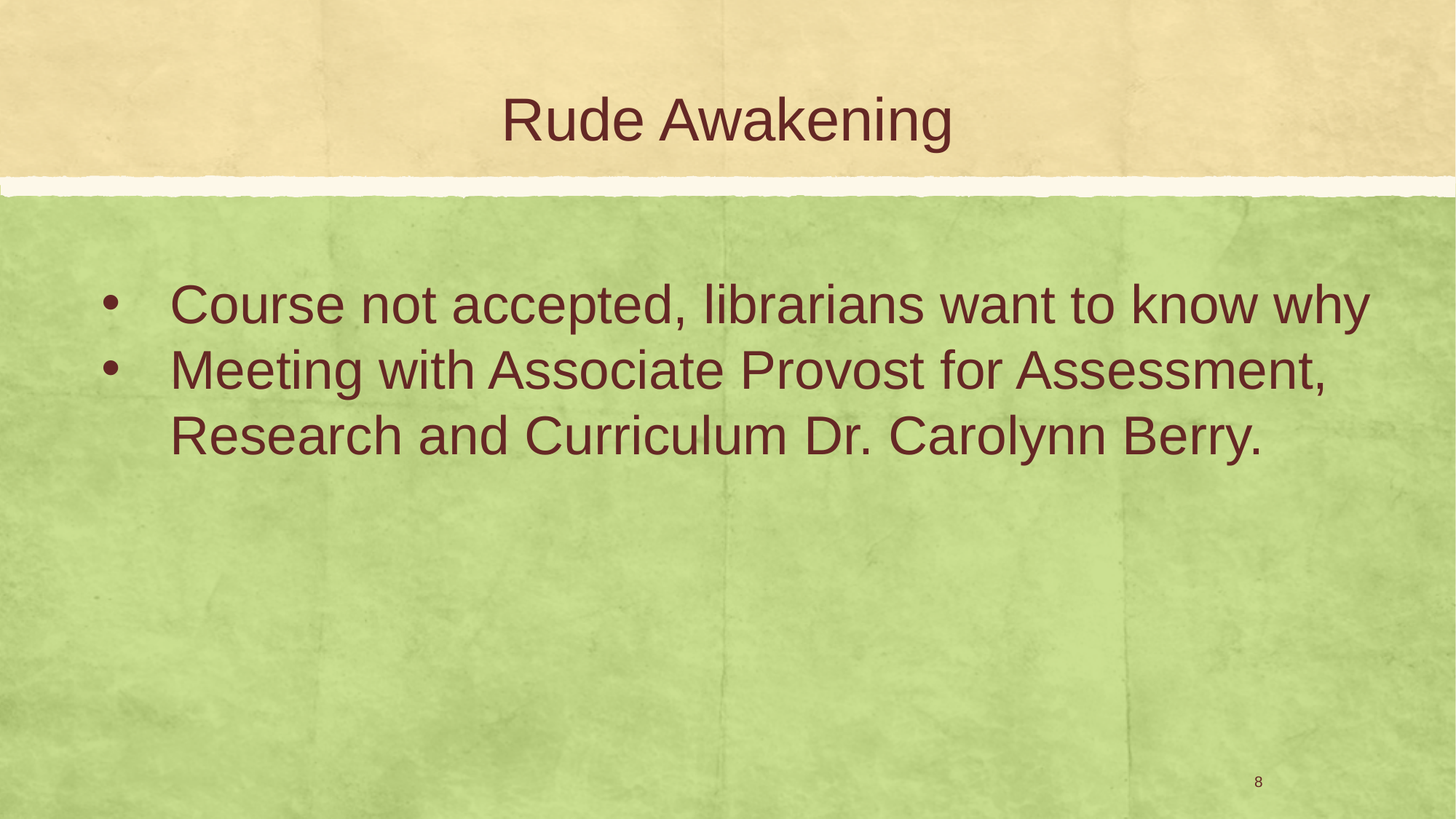

# Rude Awakening
Course not accepted, librarians want to know why
Meeting with Associate Provost for Assessment, Research and Curriculum Dr. Carolynn Berry.

8